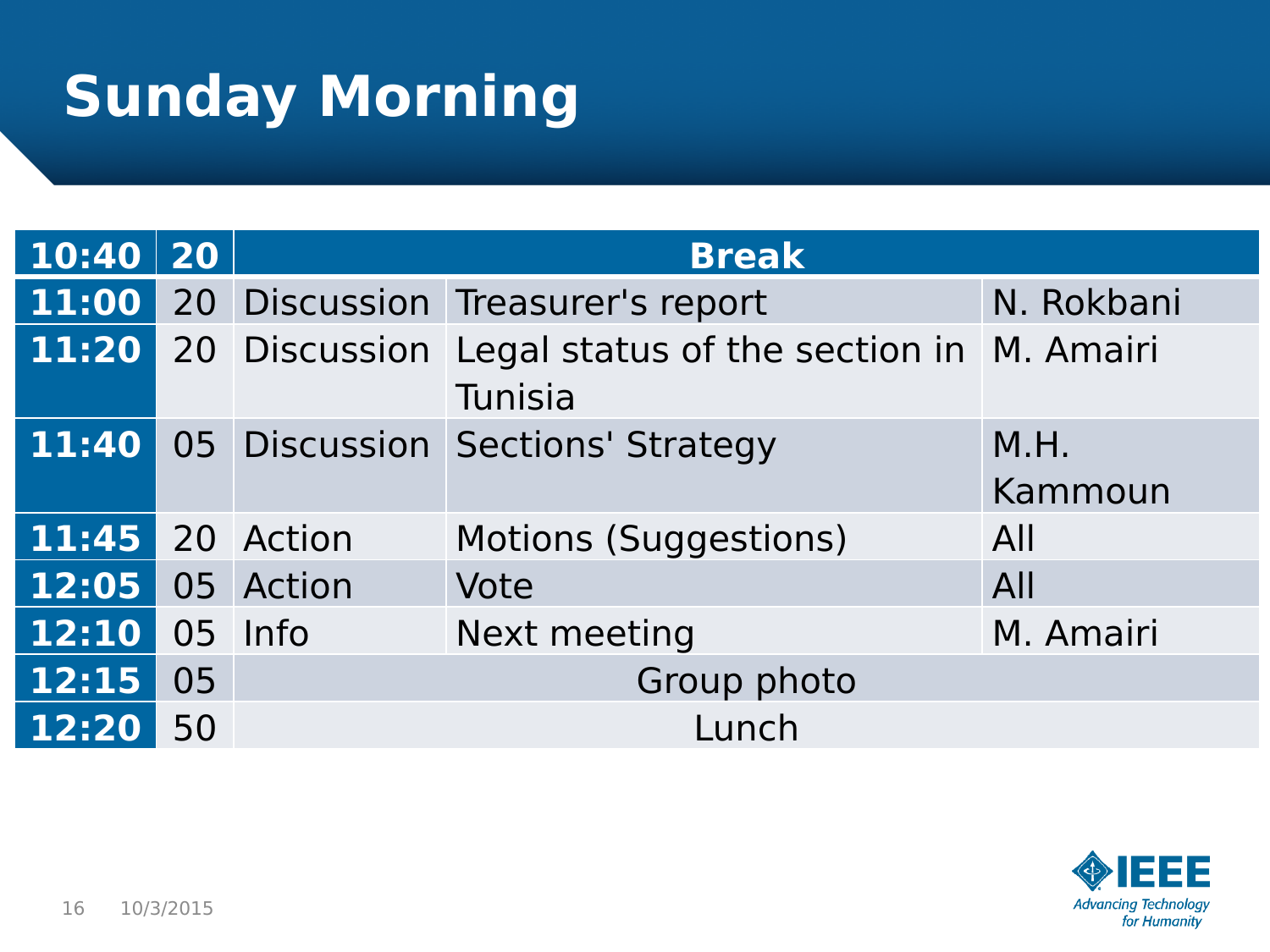

# Sunday Morning
| 10:40 | 20 | Break |  |  |
| --- | --- | --- | --- | --- |
| 11:00 | 20 | Discussion | Treasurer's report | N. Rokbani |
| 11:20 | 20 | Discussion | Legal status of the section in Tunisia | M. Amairi |
| 11:40 | 05 | Discussion | Sections' Strategy | M.H. Kammoun |
| 11:45 | 20 | Action | Motions (Suggestions) | All |
| 12:05 | 05 | Action | Vote | All |
| 12:10 | 05 | Info | Next meeting | M. Amairi |
| 12:15 | 05 | Group photo |  |  |
| 12:20 | 50 | Lunch |  |  |
16
10/3/2015